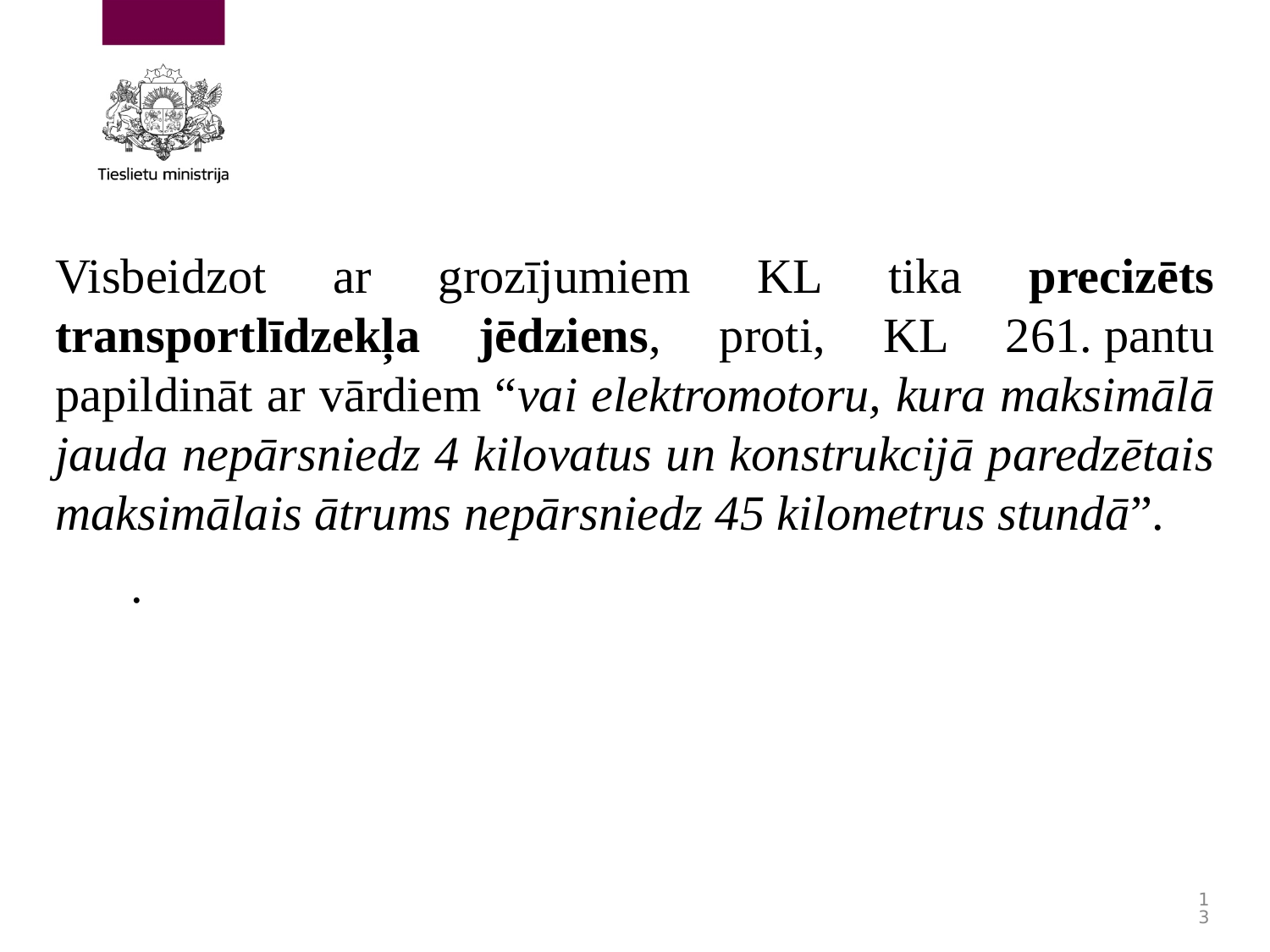

Visbeidzot ar grozījumiem KL tika precizēts transportlīdzekļa jēdziens, proti, KL 261. pantu papildināt ar vārdiem “vai elektromotoru, kura maksimālā jauda nepārsniedz 4 kilovatus un konstrukcijā paredzētais maksimālais ātrums nepārsniedz 45 kilometrus stundā”.
.
13